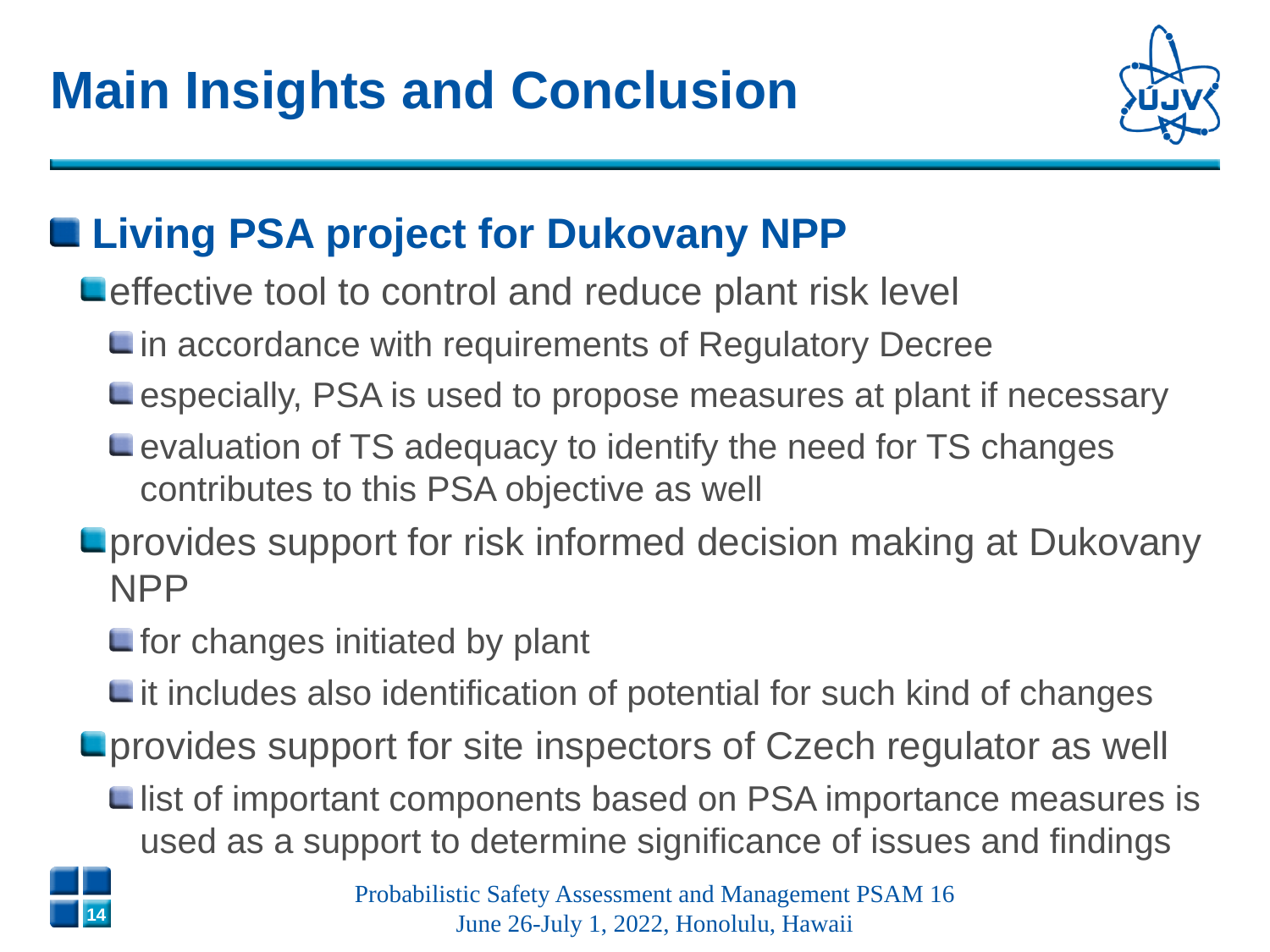

# Main Insights and Conclusion
 Living PSA project for Dukovany NPP
effective tool to control and reduce plant risk level
in accordance with requirements of Regulatory Decree
especially, PSA is used to propose measures at plant if necessary
evaluation of TS adequacy to identify the need for TS changes contributes to this PSA objective as well
provides support for risk informed decision making at Dukovany NPP
for changes initiated by plant
it includes also identification of potential for such kind of changes
provides support for site inspectors of Czech regulator as well
list of important components based on PSA importance measures is used as a support to determine significance of issues and findings